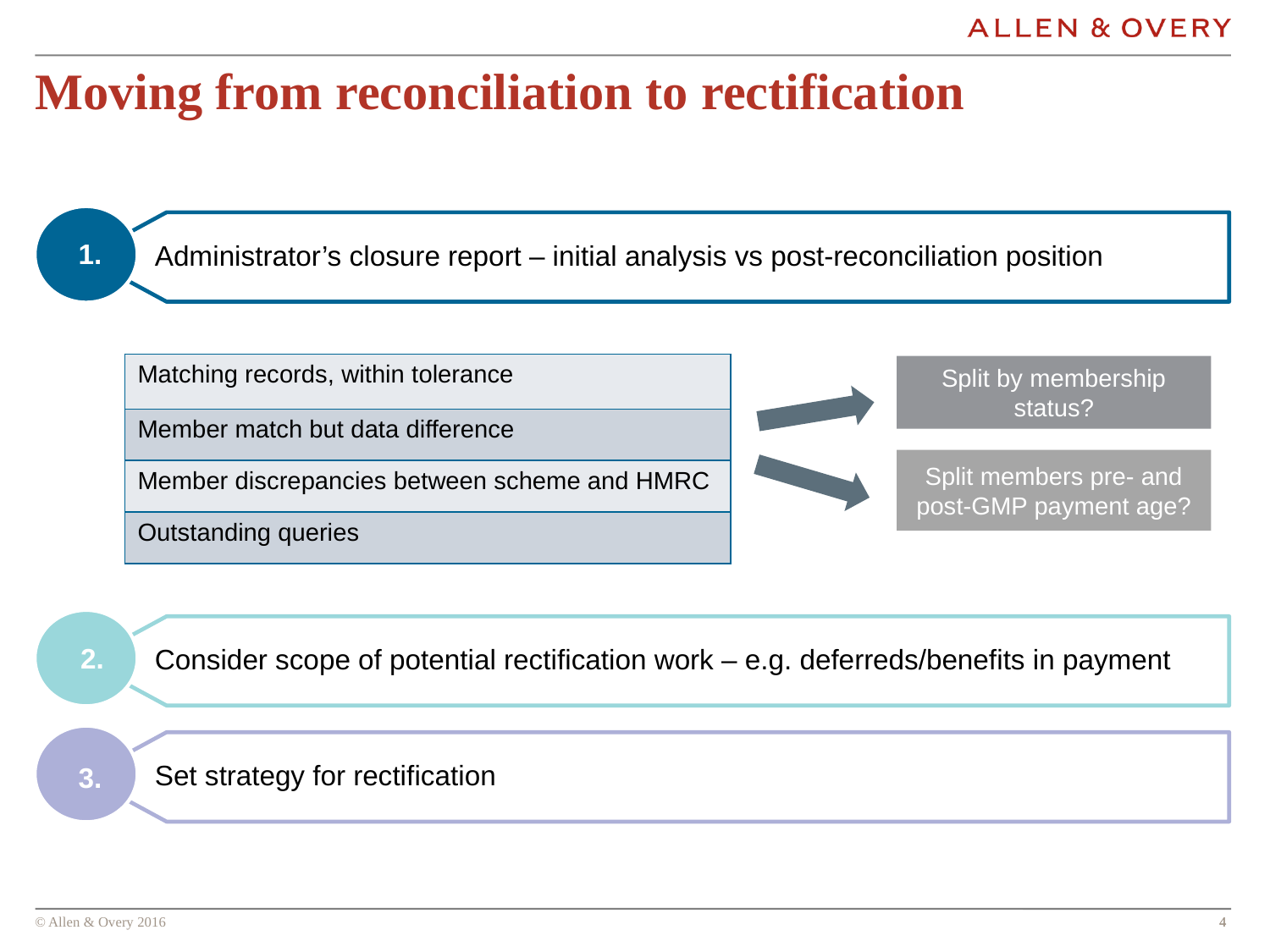

# Moving from reconciliation to rectification

Administrator’s closure report – initial analysis vs post-reconciliation position
1.
| Matching records, within tolerance |
| --- |
| Member match but data difference |
| Member discrepancies between scheme and HMRC |
| Outstanding queries |
Split by membership status?

Split members pre- and post-GMP payment age?

Consider scope of potential rectification work – e.g. deferreds/benefits in payment
2.

Set strategy for rectification
3.